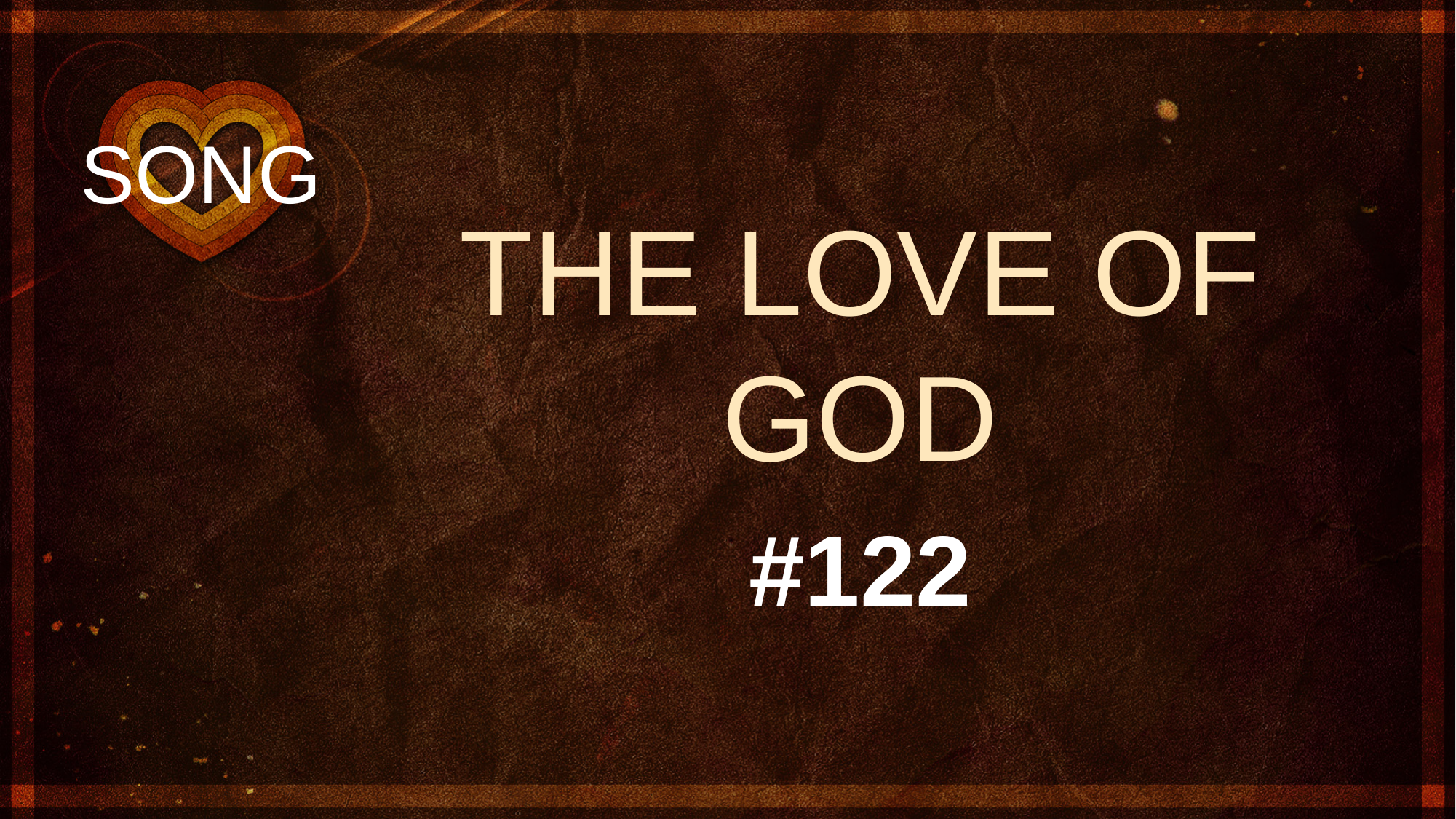

THE LOVE OF GOD
#122
# SONG